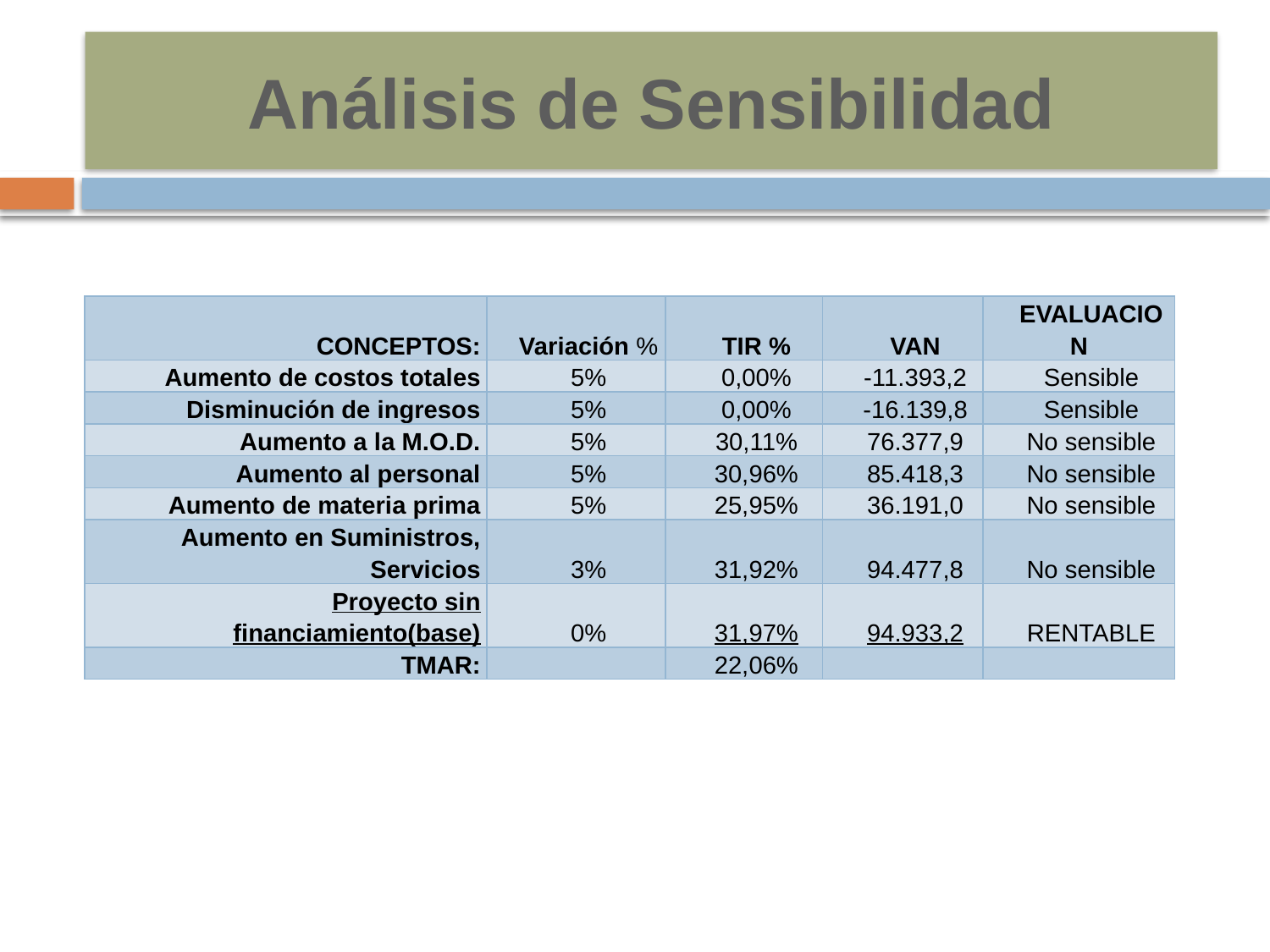

# Análisis de Sensibilidad
| CONCEPTOS: | Variación % | TIR % | VAN | EVALUACION |
| --- | --- | --- | --- | --- |
| Aumento de costos totales | 5% | 0,00% | -11.393,2 | Sensible |
| Disminución de ingresos | 5% | 0,00% | -16.139,8 | Sensible |
| Aumento a la M.O.D. | 5% | 30,11% | 76.377,9 | No sensible |
| Aumento al personal | 5% | 30,96% | 85.418,3 | No sensible |
| Aumento de materia prima | 5% | 25,95% | 36.191,0 | No sensible |
| Aumento en Suministros, Servicios | 3% | 31,92% | 94.477,8 | No sensible |
| Proyecto sin financiamiento(base) | 0% | 31,97% | 94.933,2 | RENTABLE |
| TMAR: |  | 22,06% |  |  |